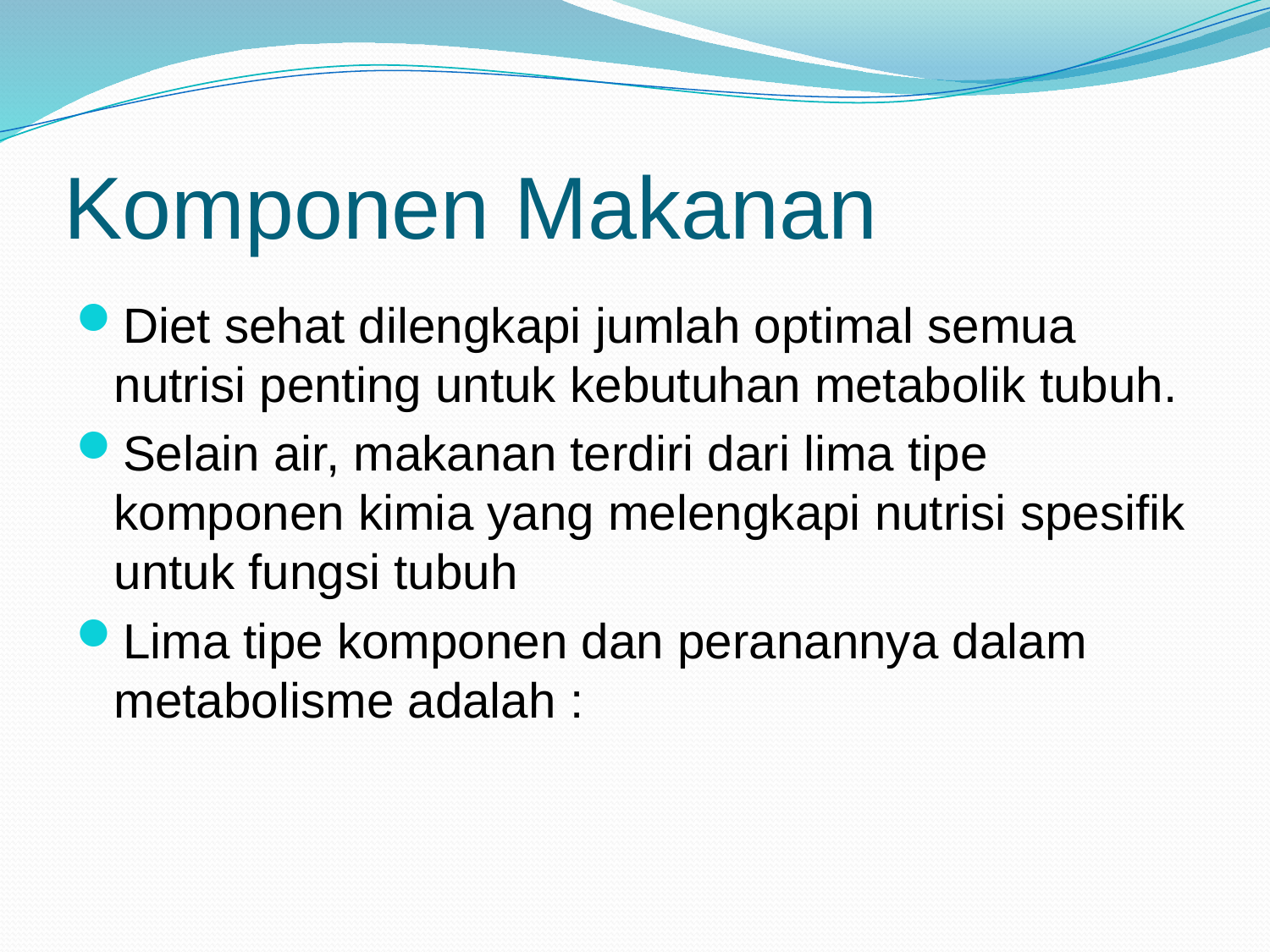

# Komponen Makanan
Diet sehat dilengkapi jumlah optimal semua nutrisi penting untuk kebutuhan metabolik tubuh.
Selain air, makanan terdiri dari lima tipe komponen kimia yang melengkapi nutrisi spesifik untuk fungsi tubuh
Lima tipe komponen dan peranannya dalam metabolisme adalah :